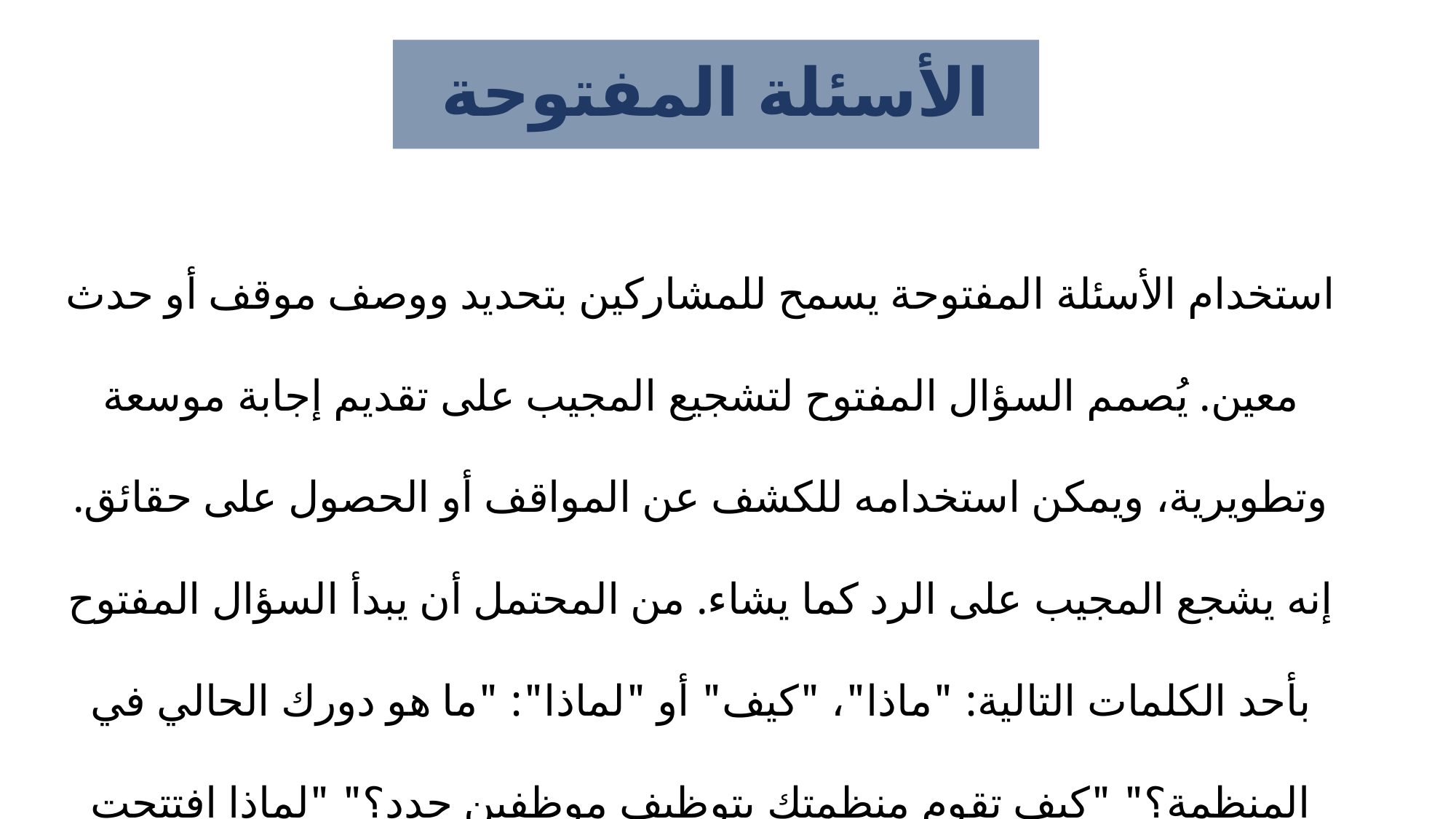

# الأسئلة المفتوحة
استخدام الأسئلة المفتوحة يسمح للمشاركين بتحديد ووصف موقف أو حدث معين. يُصمم السؤال المفتوح لتشجيع المجيب على تقديم إجابة موسعة وتطويرية، ويمكن استخدامه للكشف عن المواقف أو الحصول على حقائق. إنه يشجع المجيب على الرد كما يشاء. من المحتمل أن يبدأ السؤال المفتوح بأحد الكلمات التالية: "ماذا"، "كيف" أو "لماذا": "ما هو دورك الحالي في المنظمة؟" "كيف تقوم منظمتك بتوظيف موظفين جدد؟" "لماذا افتتحت منظمتك مكتبًا في سنغافورة؟"